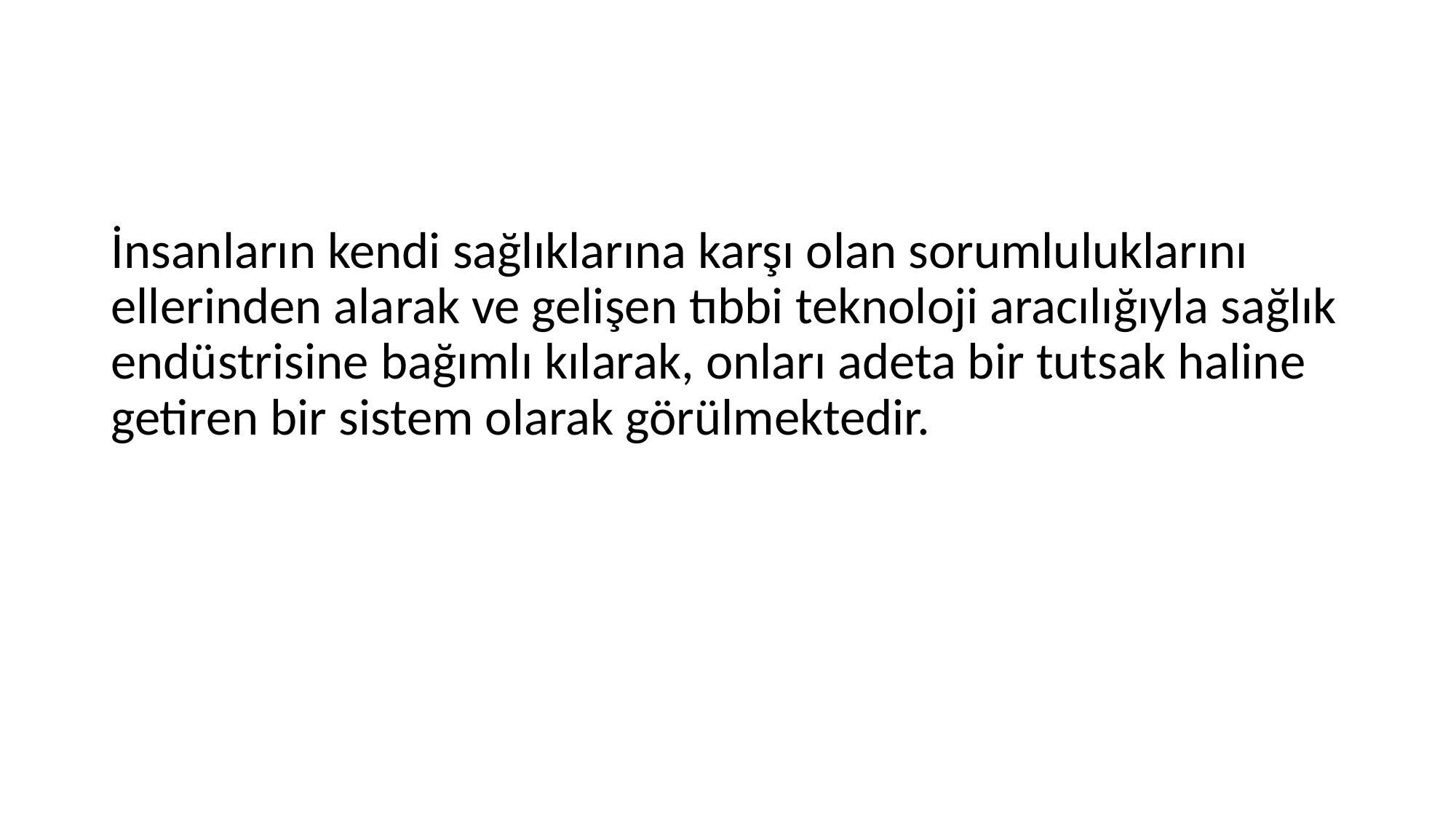

#
İnsanların kendi sağlıklarına karşı olan sorumluluklarını ellerinden alarak ve gelişen tıbbi teknoloji aracılığıyla sağlık endüstrisine bağımlı kılarak, onları adeta bir tutsak haline getiren bir sistem olarak görülmektedir.